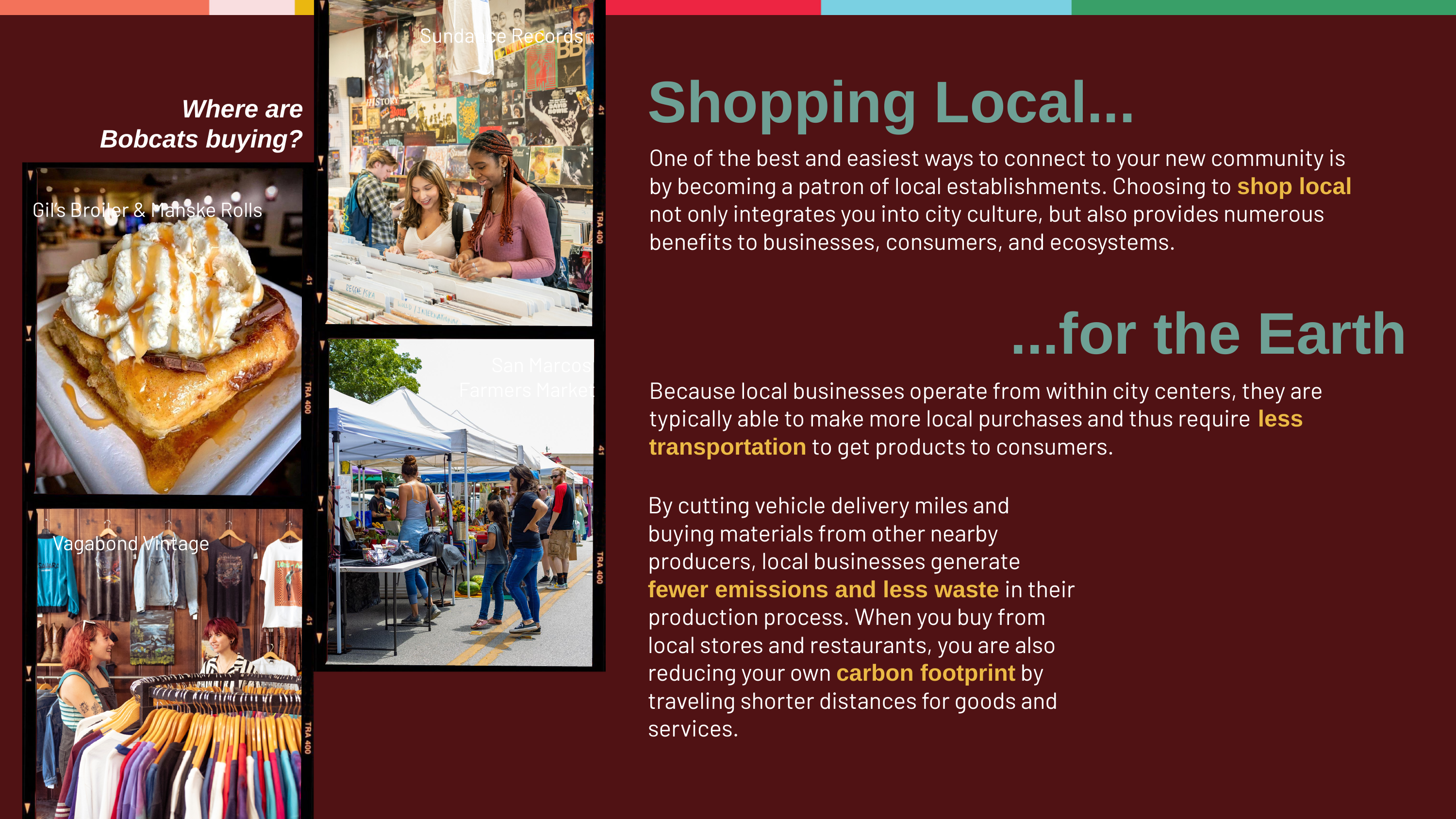

Sundance Records
Shopping Local...
Where are Bobcats buying?
One of the best and easiest ways to connect to your new community is by becoming a patron of local establishments. Choosing to shop local not only integrates you into city culture, but also provides numerous benefits to businesses, consumers, and ecosystems.
Gil’s Broiler & Manske Rolls
...for the Earth
San Marcos
Farmers Market
Because local businesses operate from within city centers, they are typically able to make more local purchases and thus require less transportation to get products to consumers.

By cutting vehicle delivery miles and buying materials from other nearby producers, local businesses generate fewer emissions and less waste in their production process. When you buy from local stores and restaurants, you are also reducing your own carbon footprint by traveling shorter distances for goods and services.

     Vagabond Vintage